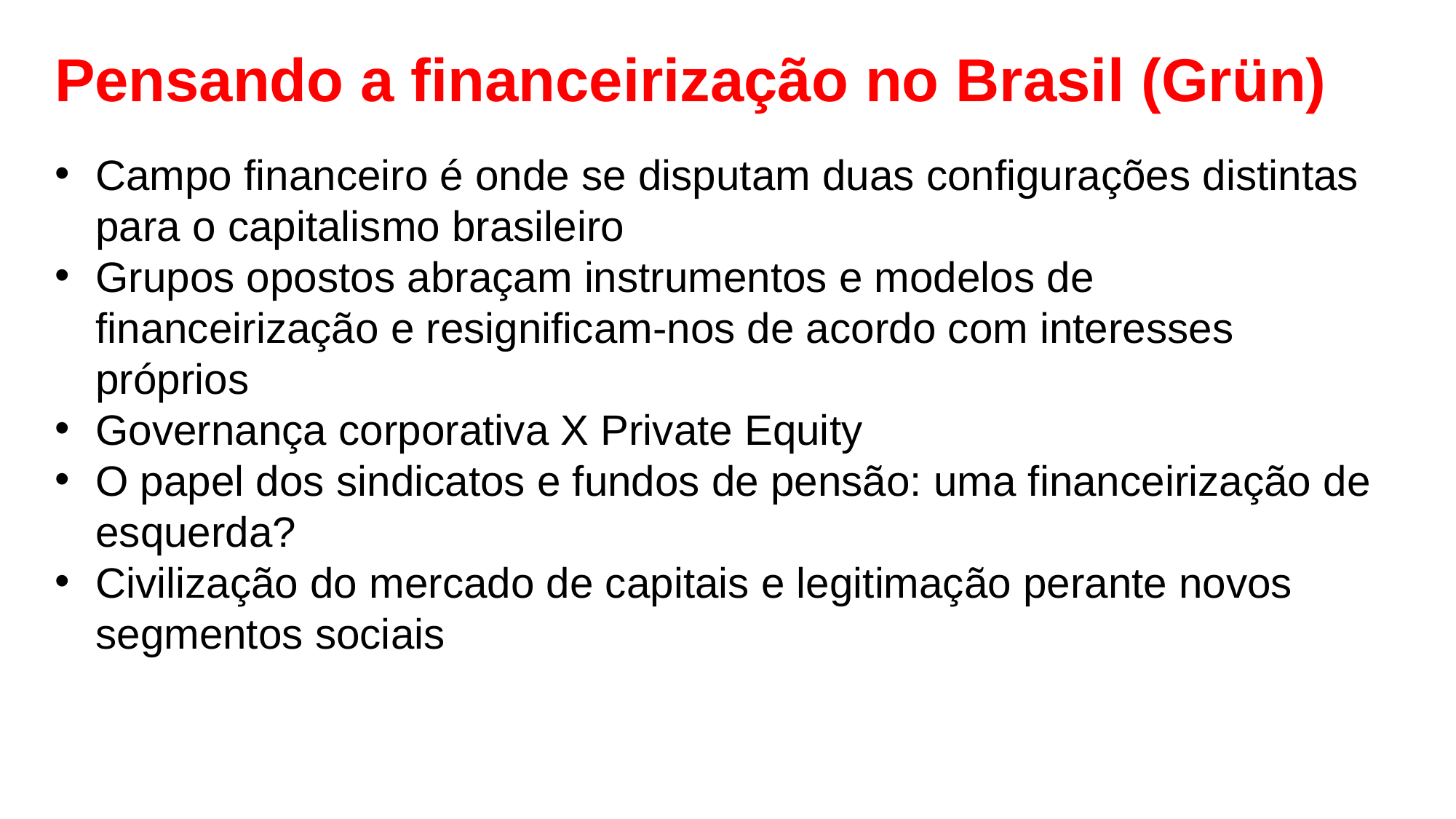

Pensando a financeirização no Brasil (Grün)
Campo financeiro é onde se disputam duas configurações distintas para o capitalismo brasileiro
Grupos opostos abraçam instrumentos e modelos de financeirização e resignificam-nos de acordo com interesses próprios
Governança corporativa X Private Equity
O papel dos sindicatos e fundos de pensão: uma financeirização de esquerda?
Civilização do mercado de capitais e legitimação perante novos segmentos sociais